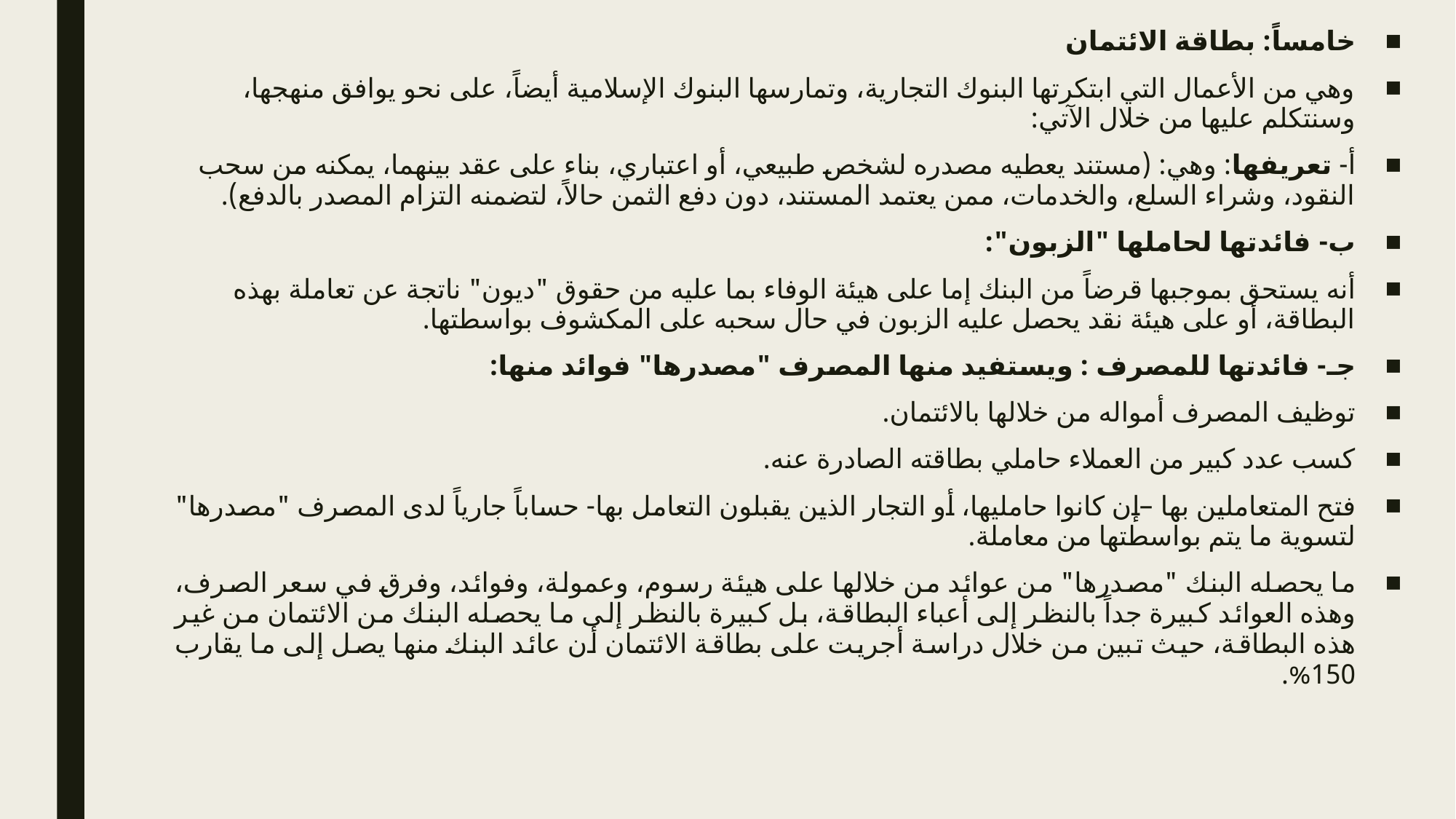

خامساً: بطاقة الائتمان
وهي من الأعمال التي ابتكرتها البنوك التجارية، وتمارسها البنوك الإسلامية أيضاً، على نحو يوافق منهجها، وسنتكلم عليها من خلال الآتي:
أ- تعريفها: وهي: (مستند يعطيه مصدره لشخص طبيعي، أو اعتباري، بناء على عقد بينهما، يمكنه من سحب النقود، وشراء السلع، والخدمات، ممن يعتمد المستند، دون دفع الثمن حالاً، لتضمنه التزام المصدر بالدفع).
ب- فائدتها لحاملها "الزبون":
أنه يستحق بموجبها قرضاً من البنك إما على هيئة الوفاء بما عليه من حقوق "ديون" ناتجة عن تعاملة بهذه البطاقة، أو على هيئة نقد يحصل عليه الزبون في حال سحبه على المكشوف بواسطتها.
جـ- فائدتها للمصرف : ويستفيد منها المصرف "مصدرها" فوائد منها:
توظيف المصرف أمواله من خلالها بالائتمان.
كسب عدد كبير من العملاء حاملي بطاقته الصادرة عنه.
فتح المتعاملين بها –إن كانوا حامليها، أو التجار الذين يقبلون التعامل بها- حساباً جارياً لدى المصرف "مصدرها" لتسوية ما يتم بواسطتها من معاملة.
ما يحصله البنك "مصدرها" من عوائد من خلالها على هيئة رسوم، وعمولة، وفوائد، وفرق في سعر الصرف، وهذه العوائد كبيرة جداً بالنظر إلى أعباء البطاقة، بل كبيرة بالنظر إلى ما يحصله البنك من الائتمان من غير هذه البطاقة، حيث تبين من خلال دراسة أجريت على بطاقة الائتمان أن عائد البنك منها يصل إلى ما يقارب 150%.